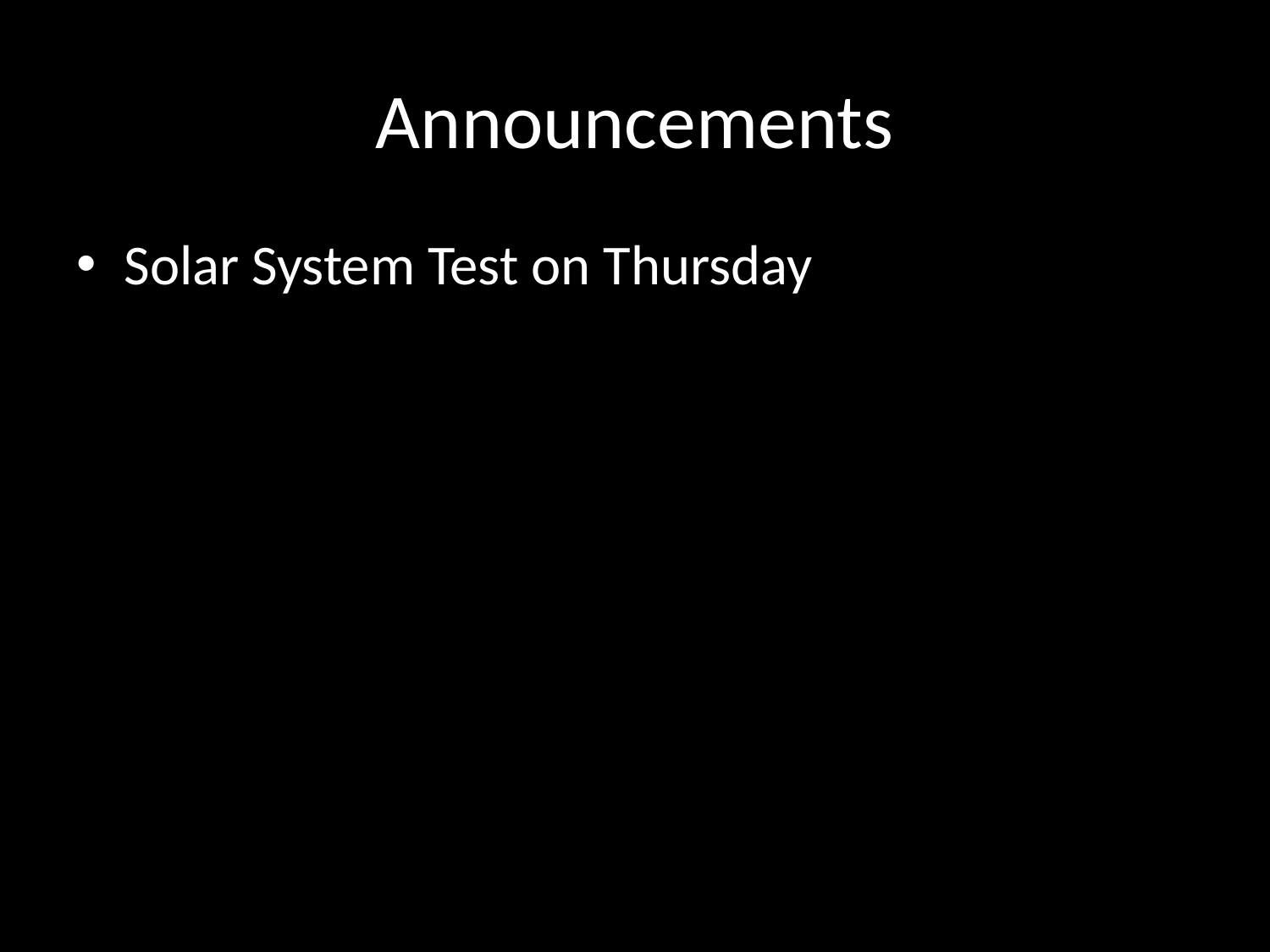

# Announcements
Solar System Test on Thursday